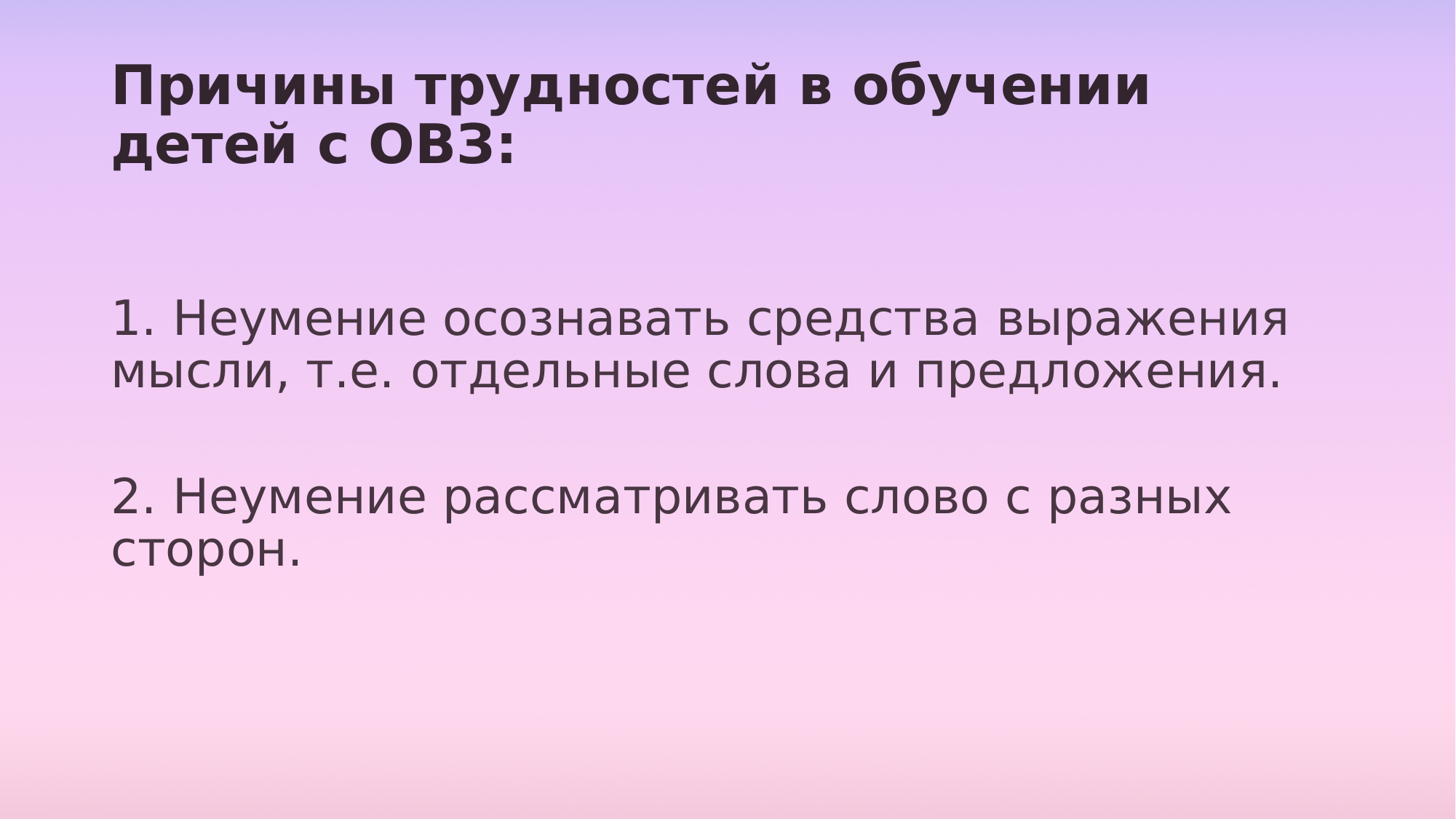

# Причины трудностей в обучении детей с ОВЗ:
1. Неумение осознавать средства выражения мысли, т.е. отдельные слова и предложения.
2. Неумение рассматривать слово с разных сторон.